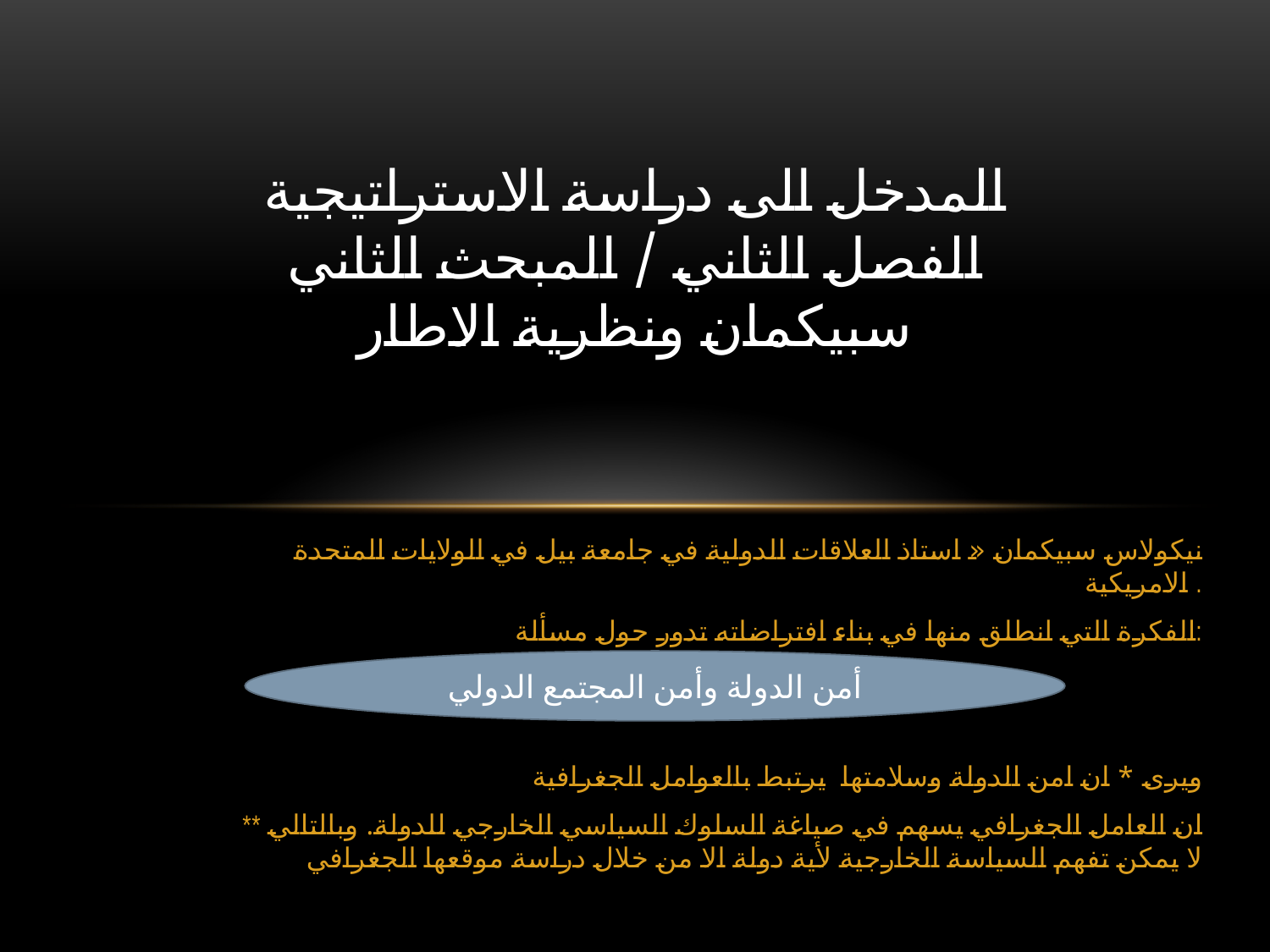

# المدخل الى دراسة الاستراتيجية الفصل الثاني / المبحث الثاني سبيكمان ونظرية الاطار
نيكولاس سبيكمان « استاذ العلاقات الدولية في جامعة بيل في الولايات المتحدة الامريكية .
الفكرة التي انطلق منها في بناء افتراضاته تدور حول مسألة:

ويرى * ان امن الدولة وسلامتها  يرتبط بالعوامل الجغرافية
       ** ان العامل الجغرافي يسهم في صياغة السلوك السياسي الخارجي للدولة. وبالتالي لا يمكن تفهم السياسة الخارجية لأية دولة الا من خلال دراسة موقعها الجغرافي

أمن الدولة وأمن المجتمع الدولي